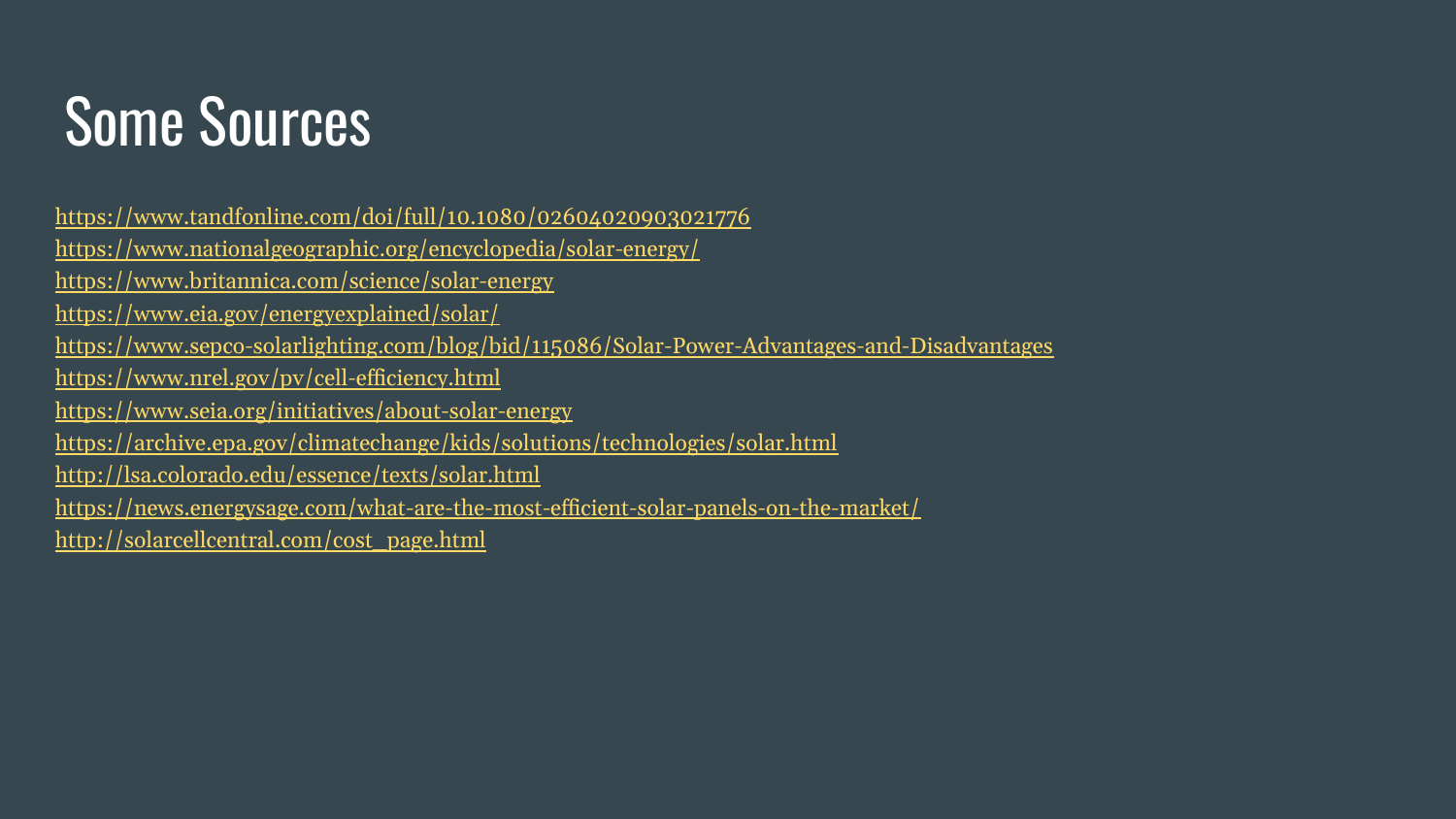

# Some Sources
https://www.tandfonline.com/doi/full/10.1080/02604020903021776
https://www.nationalgeographic.org/encyclopedia/solar-energy/
https://www.britannica.com/science/solar-energy
https://www.eia.gov/energyexplained/solar/
https://www.sepco-solarlighting.com/blog/bid/115086/Solar-Power-Advantages-and-Disadvantages
https://www.nrel.gov/pv/cell-efficiency.html
https://www.seia.org/initiatives/about-solar-energy
https://archive.epa.gov/climatechange/kids/solutions/technologies/solar.html
http://lsa.colorado.edu/essence/texts/solar.html
https://news.energysage.com/what-are-the-most-efficient-solar-panels-on-the-market/
http://solarcellcentral.com/cost_page.html